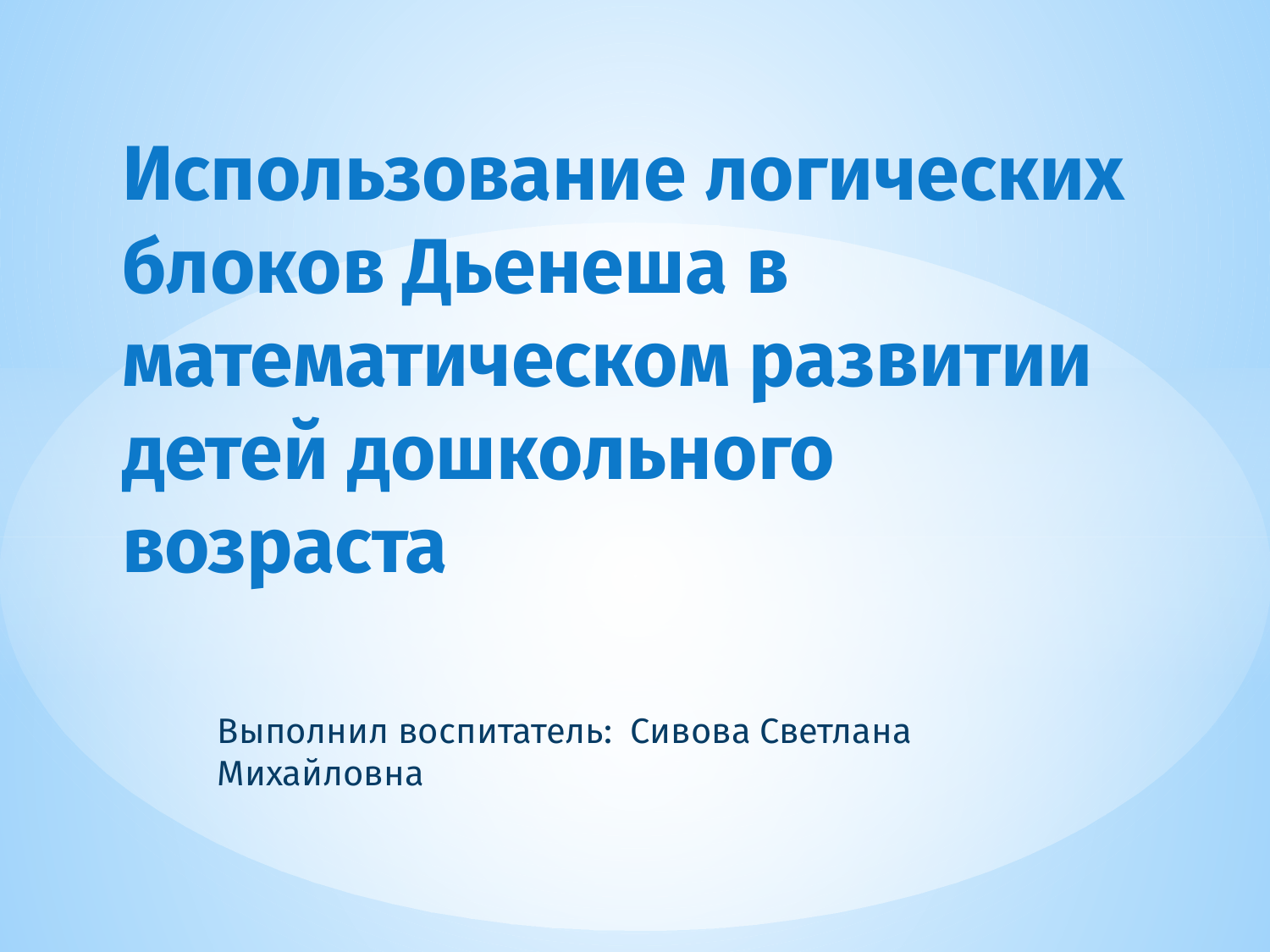

# Использование логических блоков Дьенеша в математическом развитии детей дошкольного возраста
Выполнил воспитатель:  Сивова Светлана Михайловна